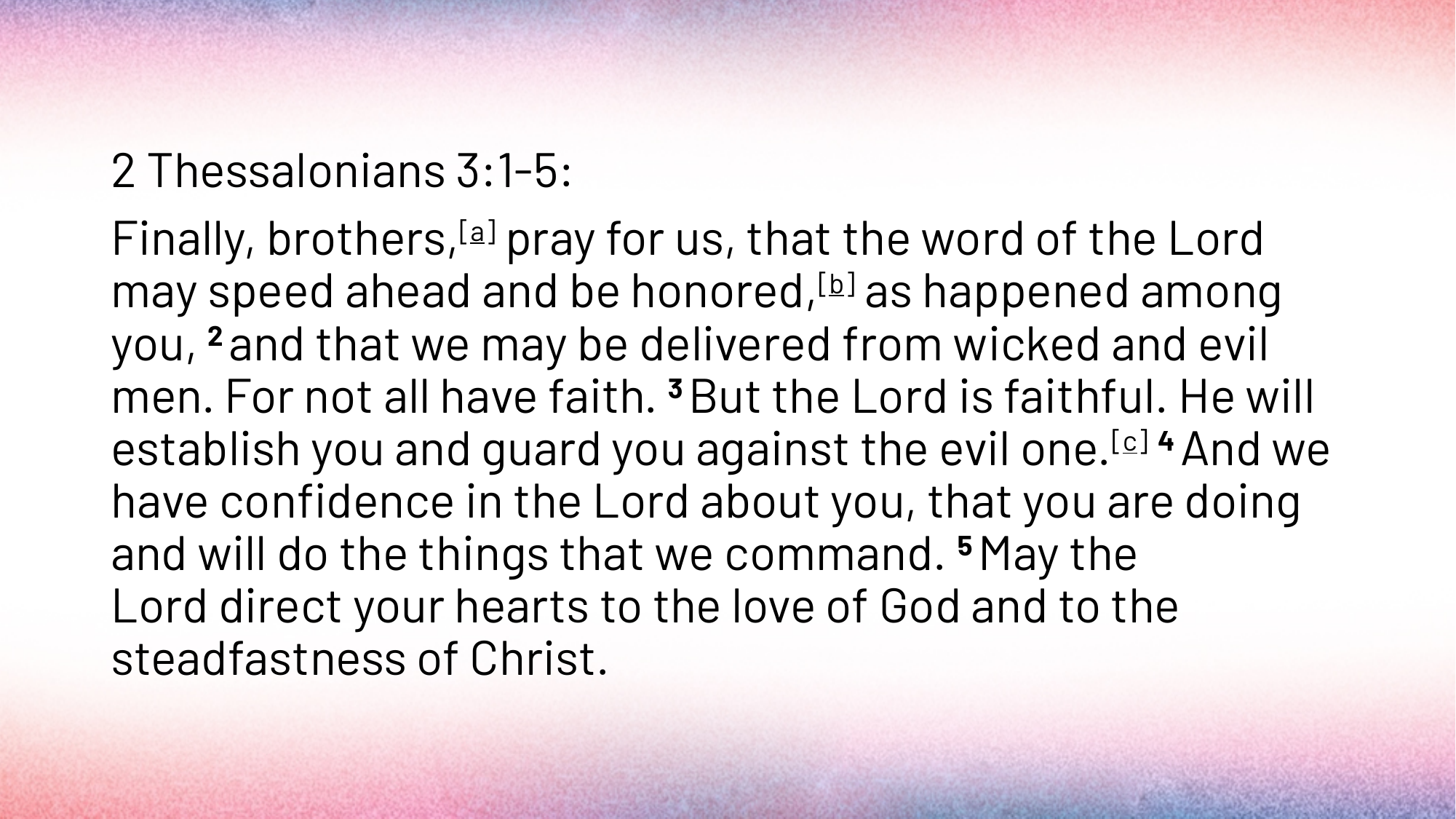

#

2 Thessalonians 3:1-5:
Finally, brothers,[a] pray for us, that the word of the Lord may speed ahead and be honored,[b] as happened among you, 2 and that we may be delivered from wicked and evil men. For not all have faith. 3 But the Lord is faithful. He will establish you and guard you against the evil one.[c] 4 And we have confidence in the Lord about you, that you are doing and will do the things that we command. 5 May the Lord direct your hearts to the love of God and to the steadfastness of Christ.